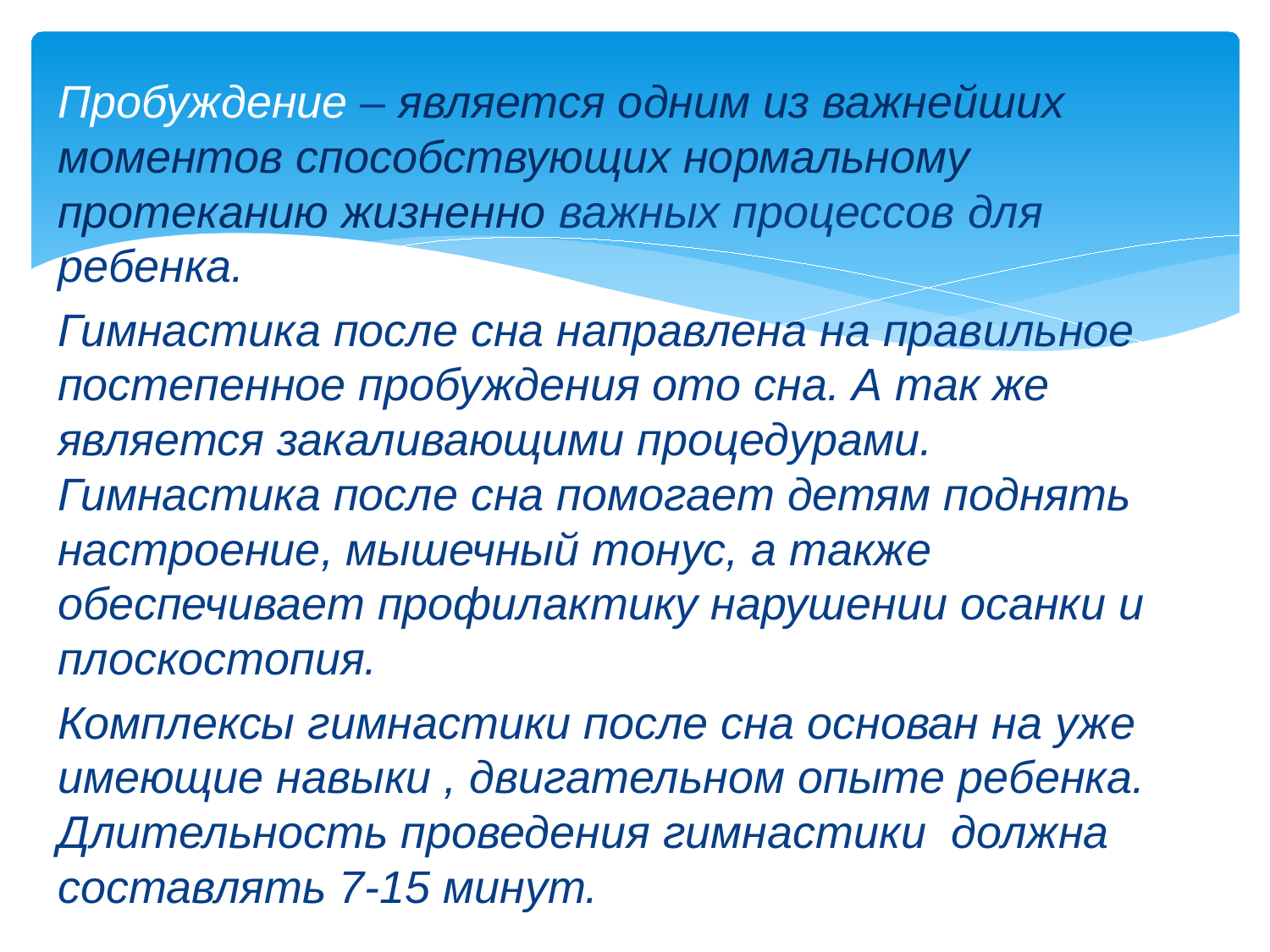

Пробуждение – является одним из важнейших моментов способствующих нормальному протеканию жизненно важных процессов для ребенка.
Гимнастика после сна направлена на правильное постепенное пробуждения ото сна. А так же является закаливающими процедурами. Гимнастика после сна помогает детям поднять настроение, мышечный тонус, а также обеспечивает профилактику нарушении осанки и плоскостопия.
Комплексы гимнастики после сна основан на уже имеющие навыки , двигательном опыте ребенка. Длительность проведения гимнастики  должна составлять 7-15 минут.